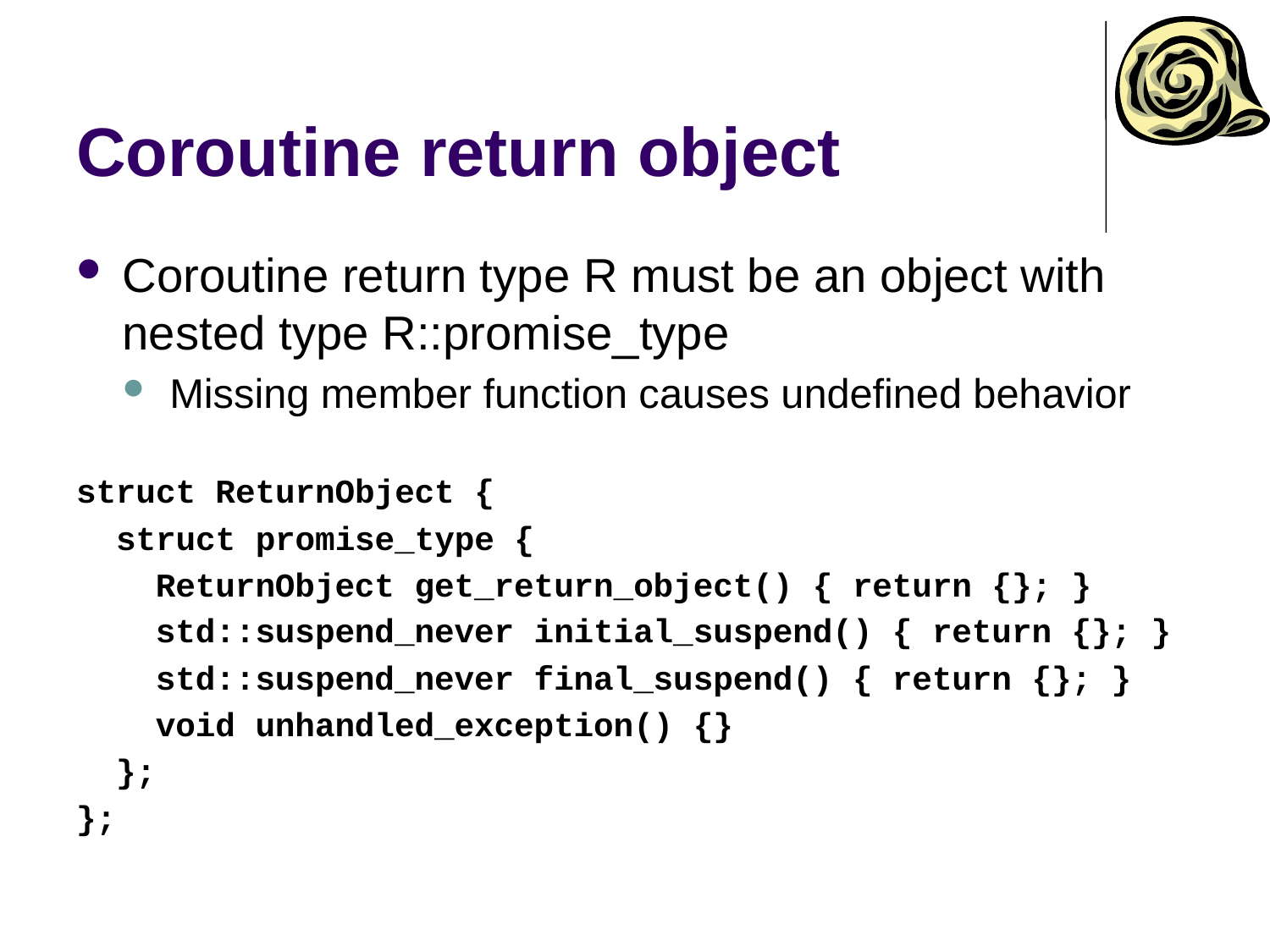

# Coroutine return object
Coroutine return type R must be an object with nested type R::promise_type
Missing member function causes undefined behavior

struct ReturnObject {
  struct promise_type {
    ReturnObject get_return_object() { return {}; }
    std::suspend_never initial_suspend() { return {}; }
    std::suspend_never final_suspend() { return {}; }
    void unhandled_exception() {}
  };
};